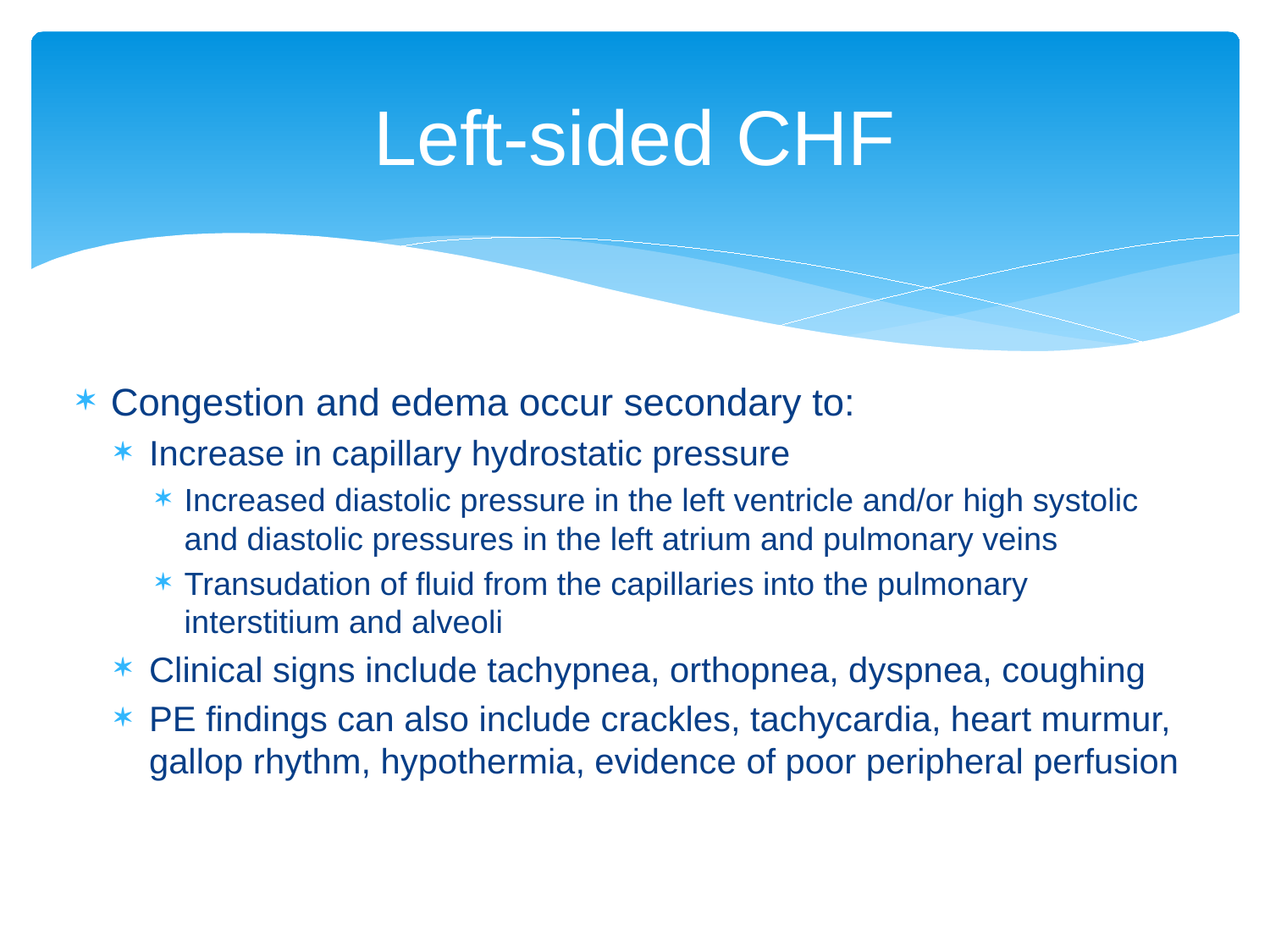

# Left-sided CHF
Congestion and edema occur secondary to:
Increase in capillary hydrostatic pressure
Increased diastolic pressure in the left ventricle and/or high systolic and diastolic pressures in the left atrium and pulmonary veins
Transudation of fluid from the capillaries into the pulmonary interstitium and alveoli
Clinical signs include tachypnea, orthopnea, dyspnea, coughing
PE findings can also include crackles, tachycardia, heart murmur, gallop rhythm, hypothermia, evidence of poor peripheral perfusion